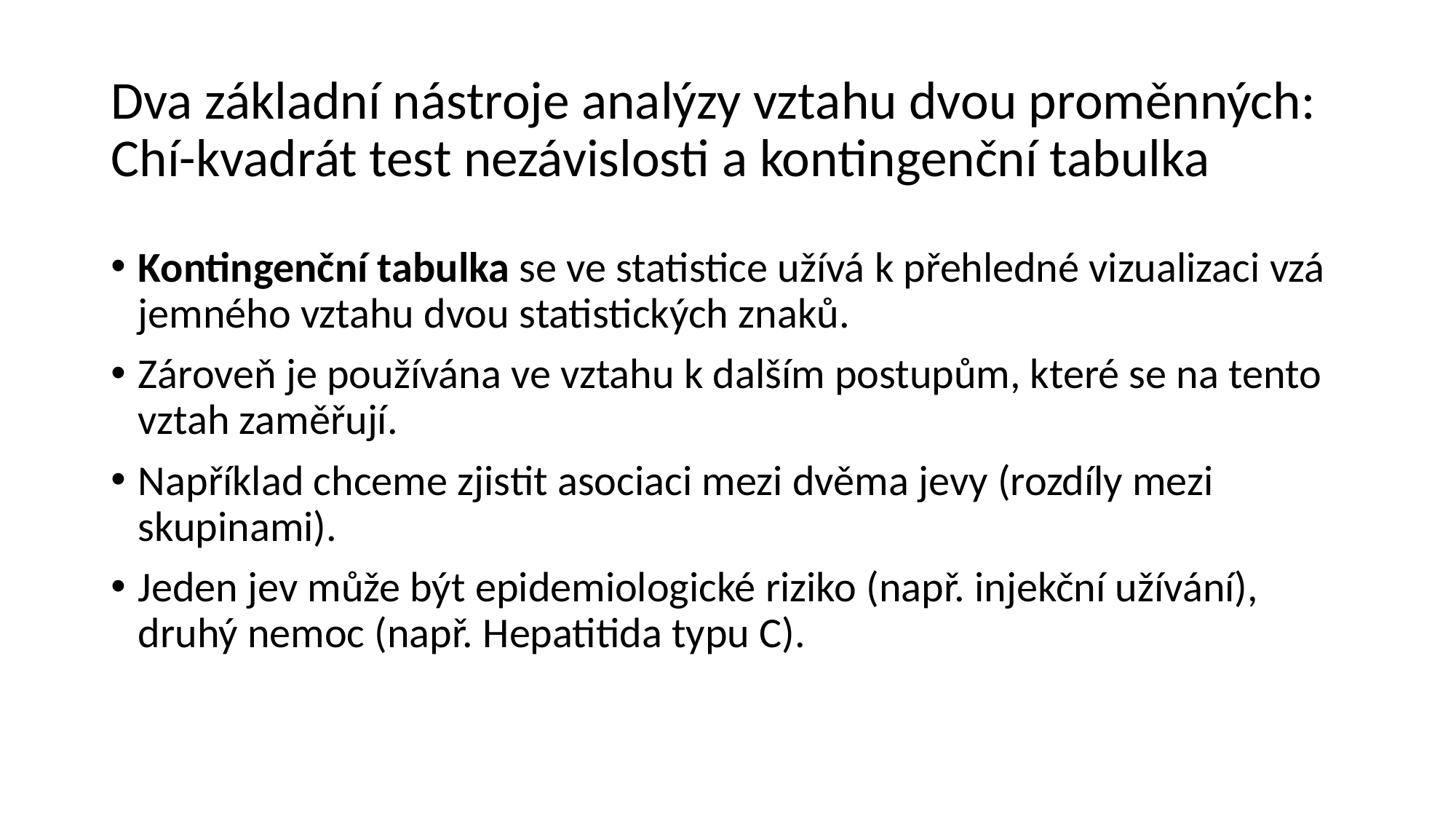

# Dva základní nástroje analýzy vztahu dvou proměnných: Chí-kvadrát test nezávislosti a kontingenční tabulka
Kontingenční tabulka se ve statistice užívá k přehledné vizualizaci vzá jemného vztahu dvou statistických znaků.
Zároveň je používána ve vztahu k dalším postupům, které se na tento vztah zaměřují.
Například chceme zjistit asociaci mezi dvěma jevy (rozdíly mezi skupinami).
Jeden jev může být epidemiologické riziko (např. injekční užívání), druhý nemoc (např. Hepatitida typu C).